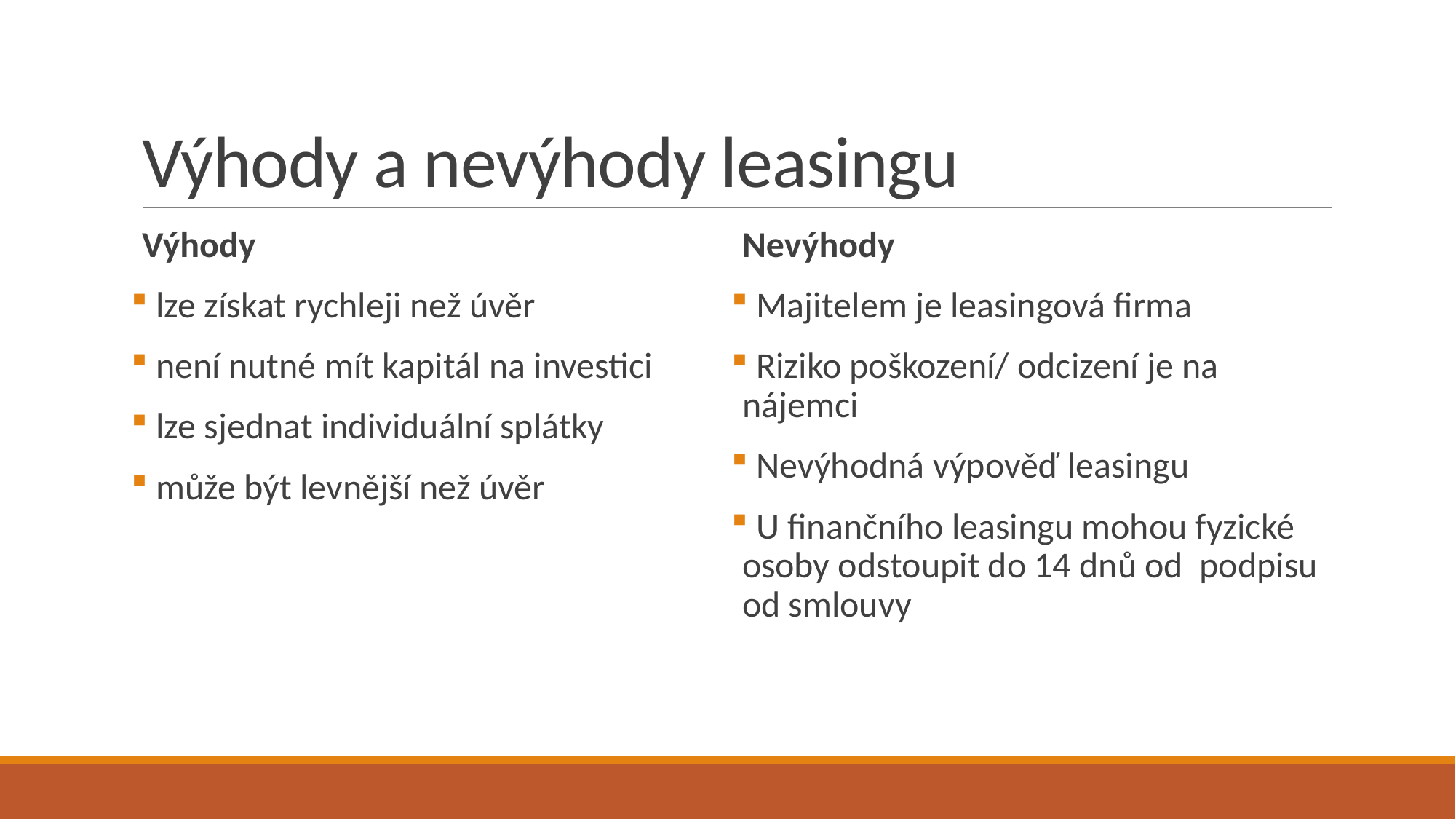

# Výhody a nevýhody leasingu
Výhody
 lze získat rychleji než úvěr
 není nutné mít kapitál na investici
 lze sjednat individuální splátky
 může být levnější než úvěr

Nevýhody
 Majitelem je leasingová firma
 Riziko poškození/ odcizení je na nájemci
 Nevýhodná výpověď leasingu
 U finančního leasingu mohou fyzické osoby odstoupit do 14 dnů od  podpisu od smlouvy